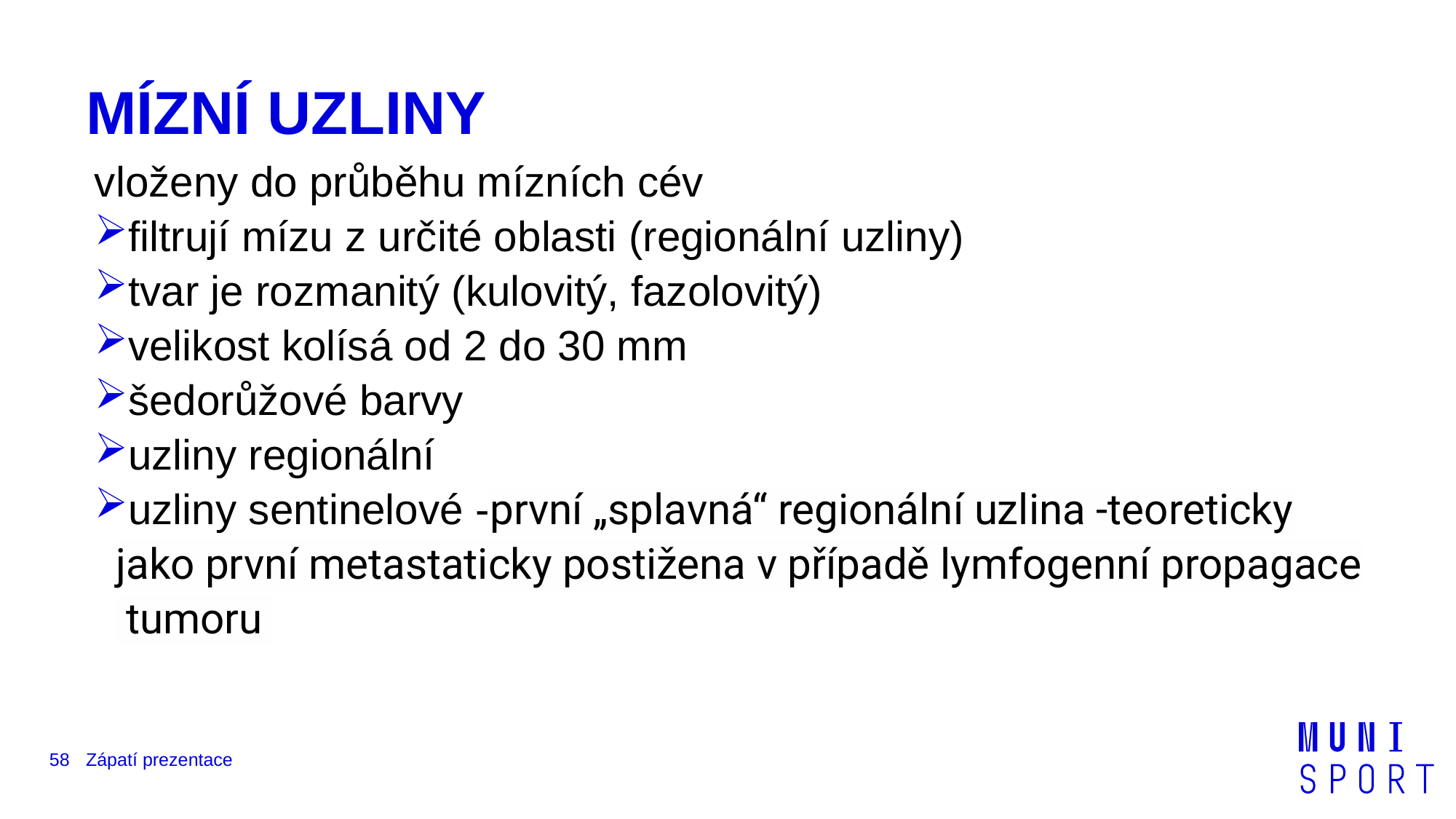

# MÍZNÍ UZLINY
vloženy do průběhu mízních cév
filtrují mízu z určité oblasti (regionální uzliny)
tvar je rozmanitý (kulovitý, fazolovitý)
velikost kolísá od 2 do 30 mm
šedorůžové barvy
uzliny regionální
uzliny sentinelové -první „splavná“ regionální uzlina -teoreticky jako první metastaticky postižena v případě lymfogenní propagace  tumoru
58
Zápatí prezentace